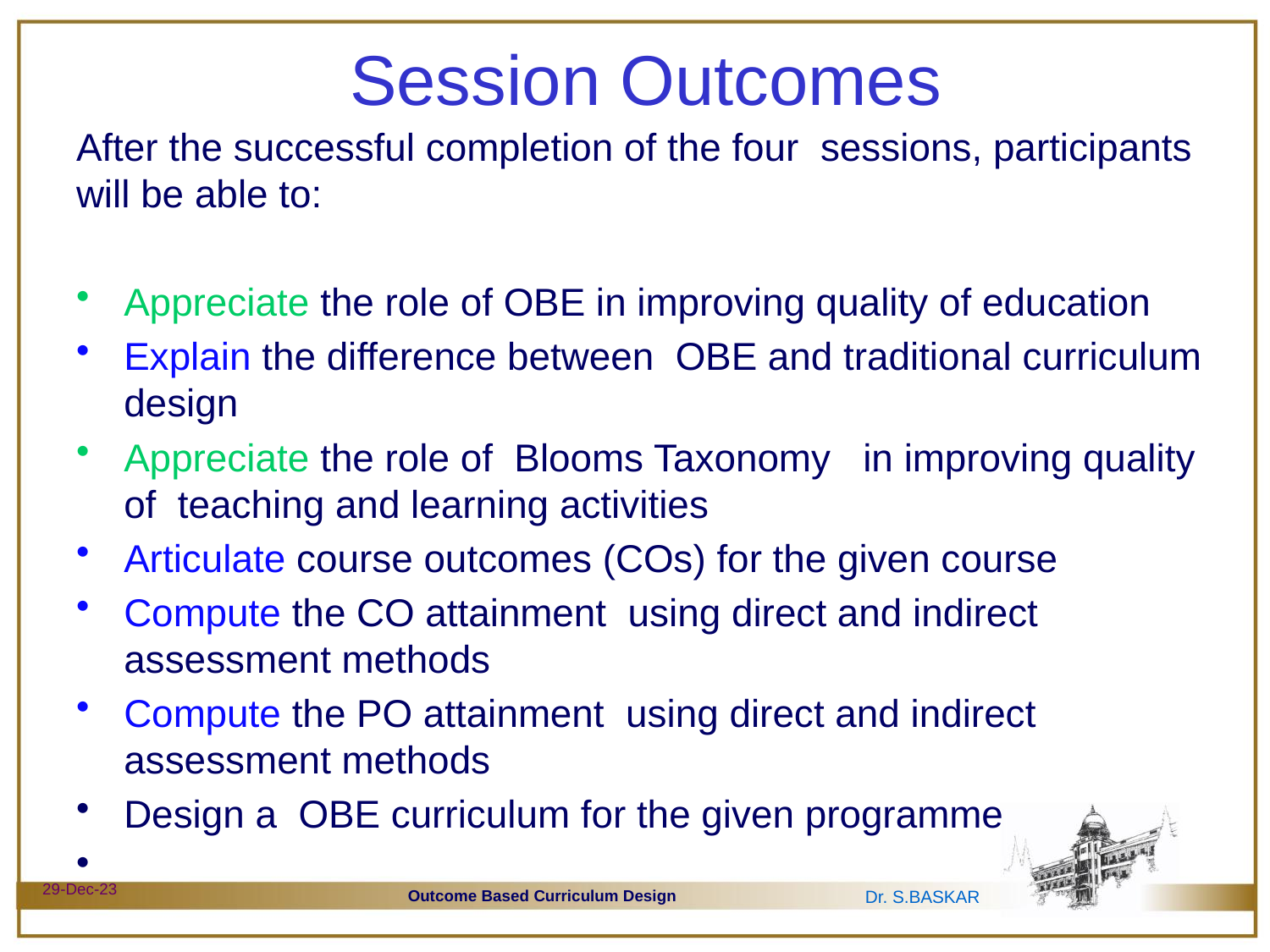

# Session Outcomes
After the successful completion of the four  sessions, participants will be able to:

Appreciate the role of OBE in improving quality of education
Explain the difference between  OBE and traditional curriculum design
Appreciate the role of  Blooms Taxonomy   in improving quality of  teaching and learning activities
Articulate course outcomes (COs) for the given course
Compute the CO attainment  using direct and indirect assessment methods
Compute the PO attainment  using direct and indirect assessment methods
Design a  OBE curriculum for the given programme

29-Dec-23